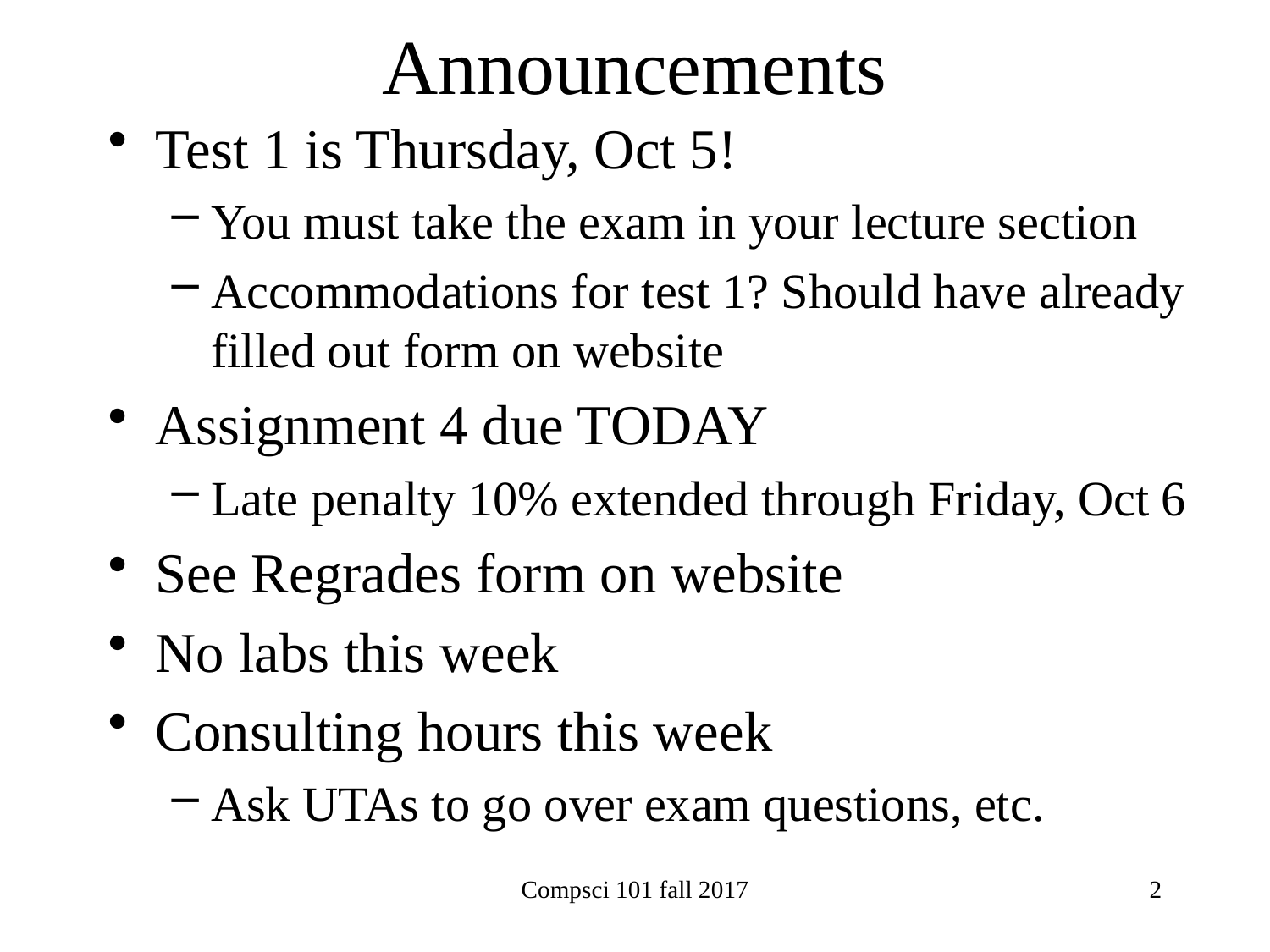

# Announcements
Test 1 is Thursday, Oct 5!
You must take the exam in your lecture section
Accommodations for test 1? Should have already filled out form on website
Assignment 4 due TODAY
Late penalty 10% extended through Friday, Oct 6
See Regrades form on website
No labs this week
Consulting hours this week
Ask UTAs to go over exam questions, etc.
Compsci 101 fall 2017
2